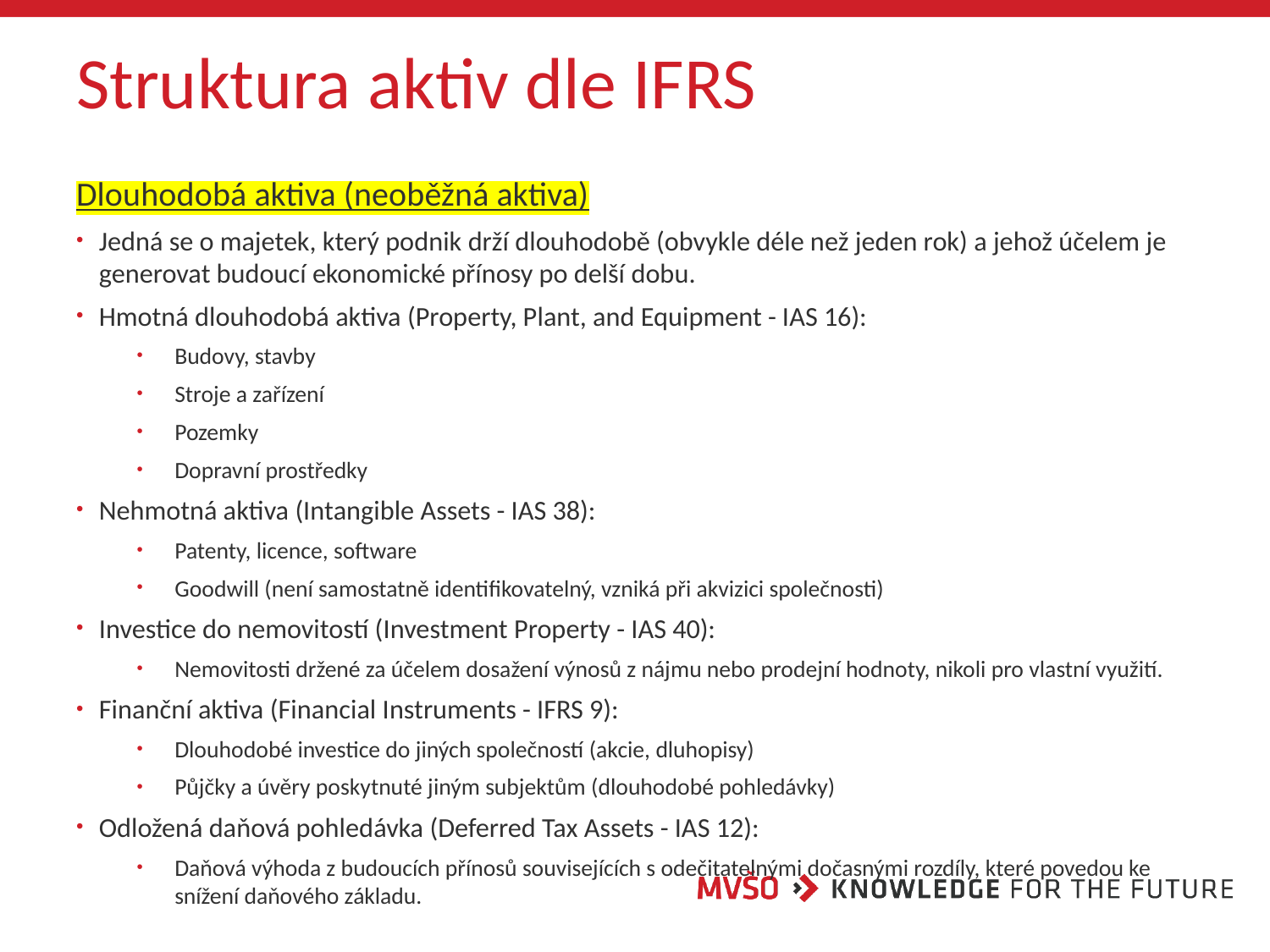

# Struktura aktiv dle IFRS
Dlouhodobá aktiva (neoběžná aktiva)
Jedná se o majetek, který podnik drží dlouhodobě (obvykle déle než jeden rok) a jehož účelem je generovat budoucí ekonomické přínosy po delší dobu.
Hmotná dlouhodobá aktiva (Property, Plant, and Equipment - IAS 16):
Budovy, stavby
Stroje a zařízení
Pozemky
Dopravní prostředky
Nehmotná aktiva (Intangible Assets - IAS 38):
Patenty, licence, software
Goodwill (není samostatně identifikovatelný, vzniká při akvizici společnosti)
Investice do nemovitostí (Investment Property - IAS 40):
Nemovitosti držené za účelem dosažení výnosů z nájmu nebo prodejní hodnoty, nikoli pro vlastní využití.
Finanční aktiva (Financial Instruments - IFRS 9):
Dlouhodobé investice do jiných společností (akcie, dluhopisy)
Půjčky a úvěry poskytnuté jiným subjektům (dlouhodobé pohledávky)
Odložená daňová pohledávka (Deferred Tax Assets - IAS 12):
Daňová výhoda z budoucích přínosů souvisejících s odečitatelnými dočasnými rozdíly, které povedou ke snížení daňového základu.